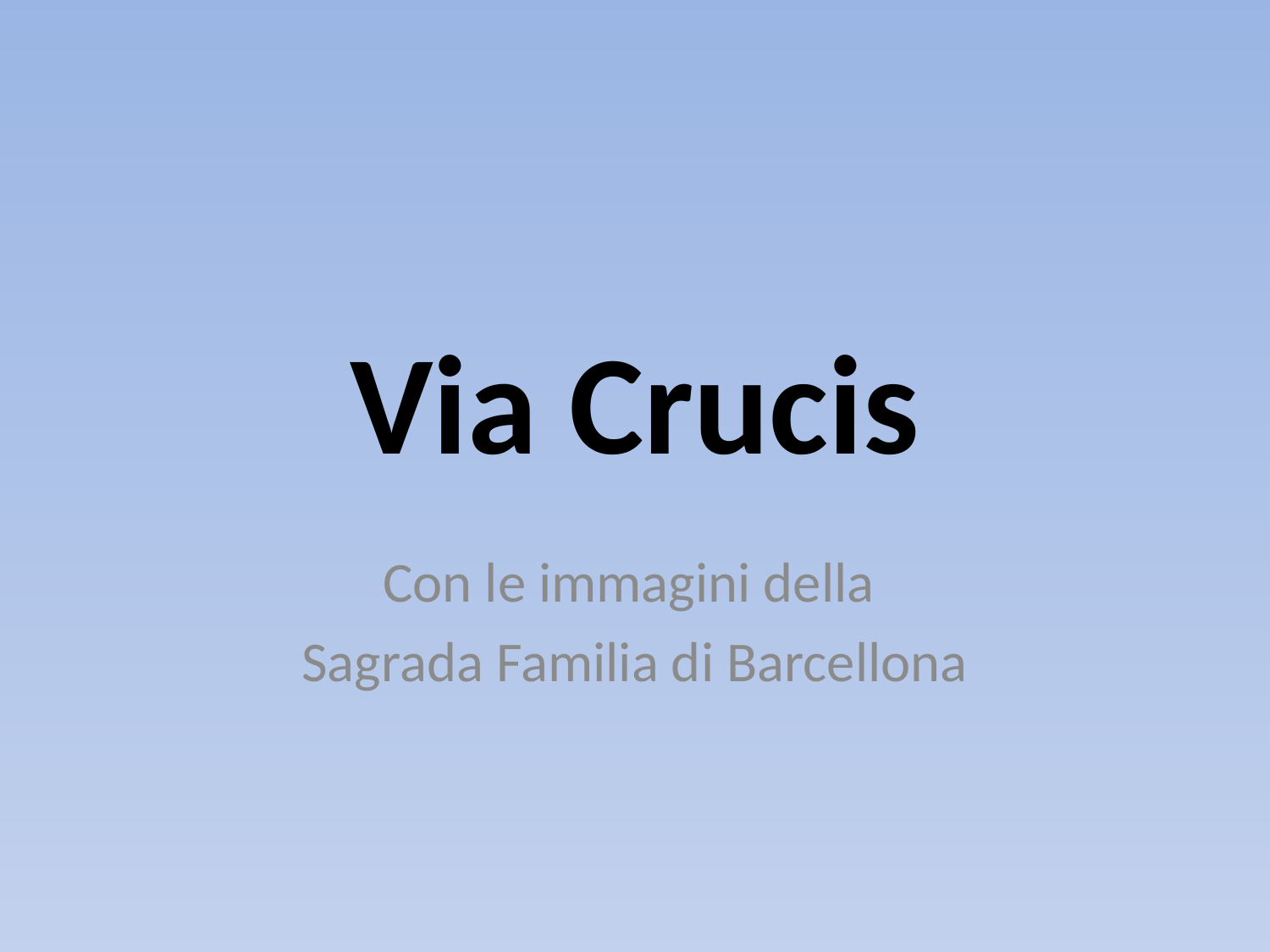

# Via Crucis
Con le immagini della
Sagrada Familia di Barcellona